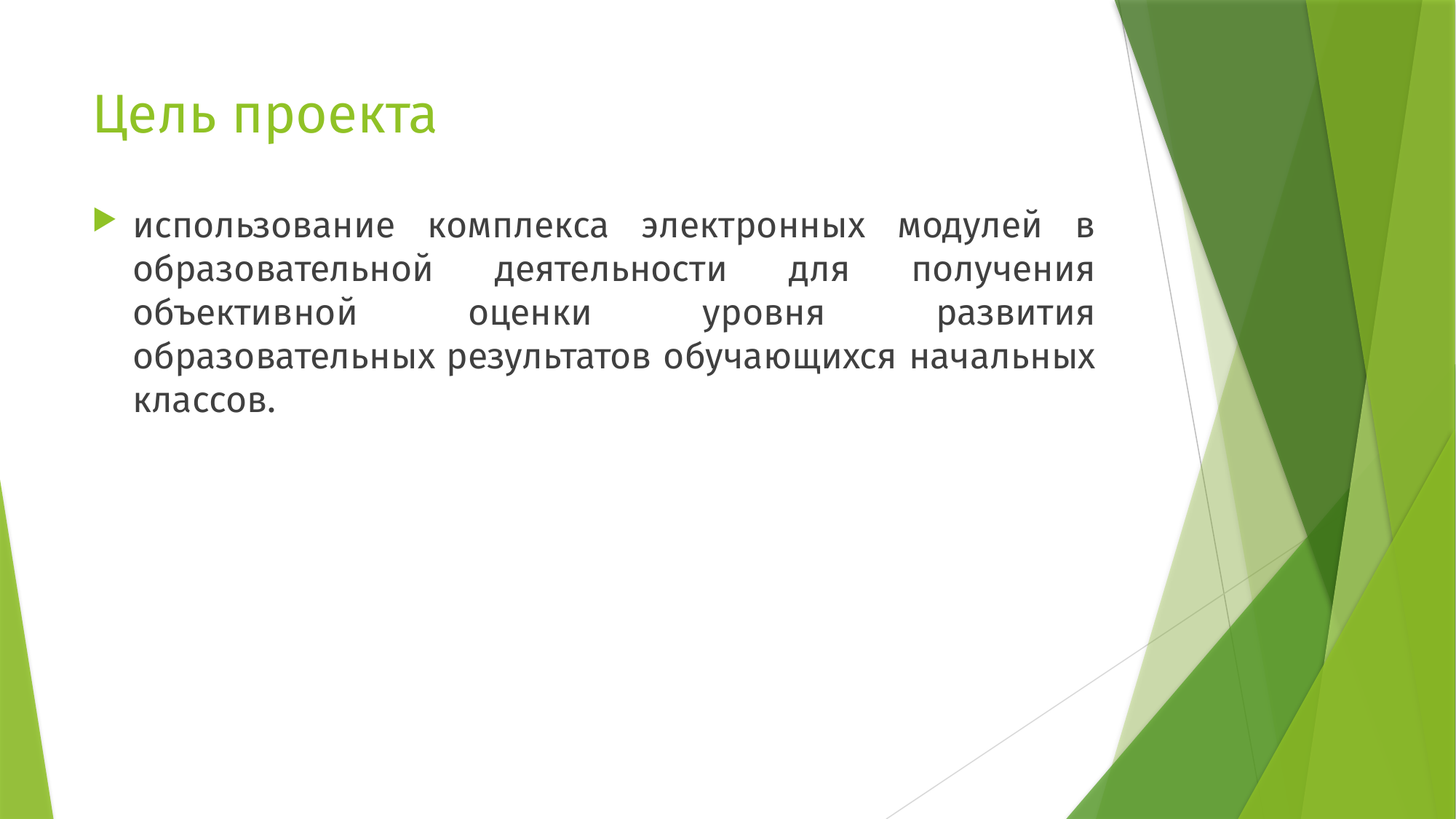

# Цель проекта
использование комплекса электронных модулей в образовательной деятельности для получения объективной оценки уровня развития образовательных результатов обучающихся начальных классов.